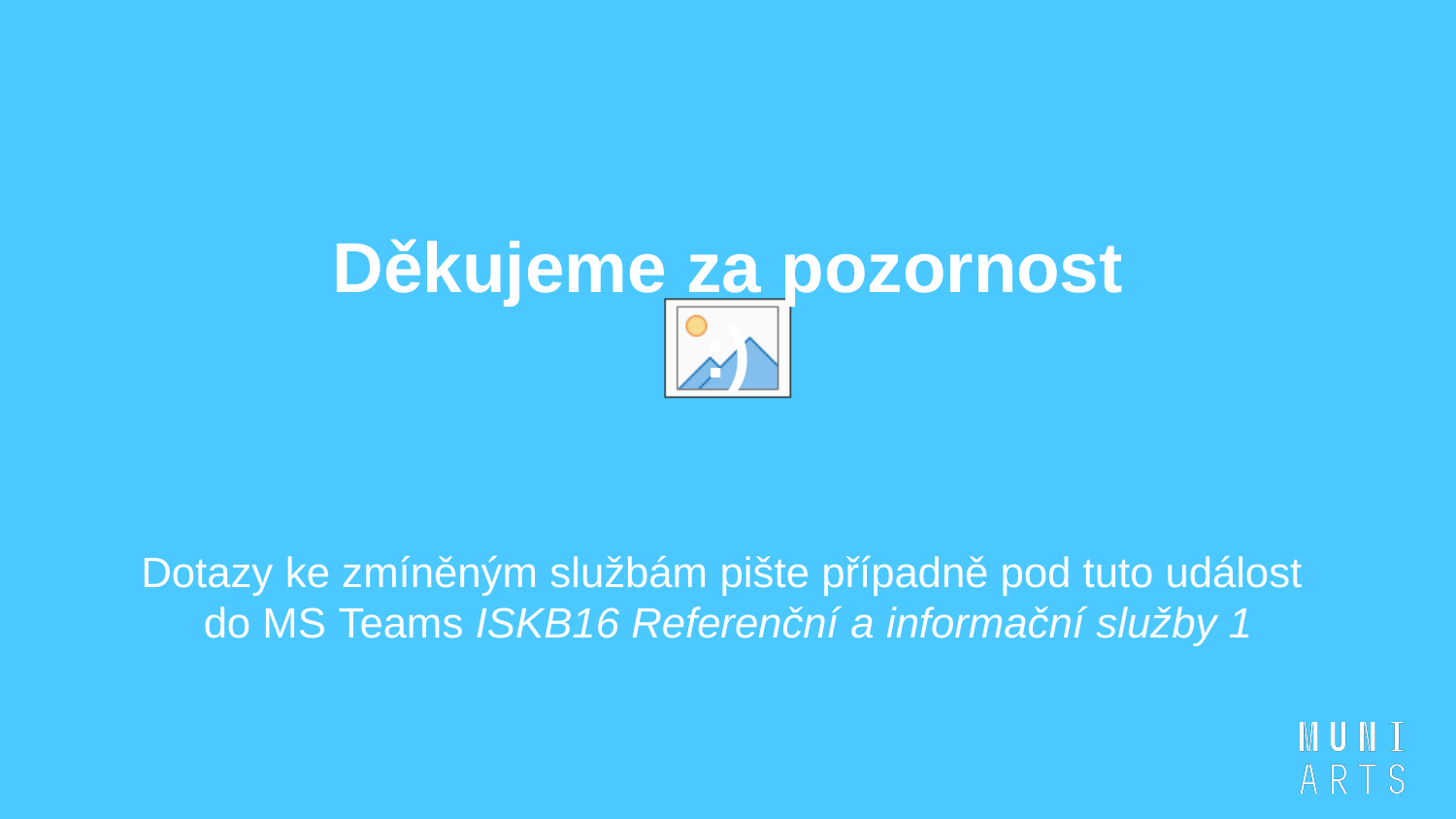

Děkujeme za pozornost
:)

Dotazy ke zmíněným službám pište případně pod tuto událost
do MS Teams ISKB16 Referenční a informační služby 1